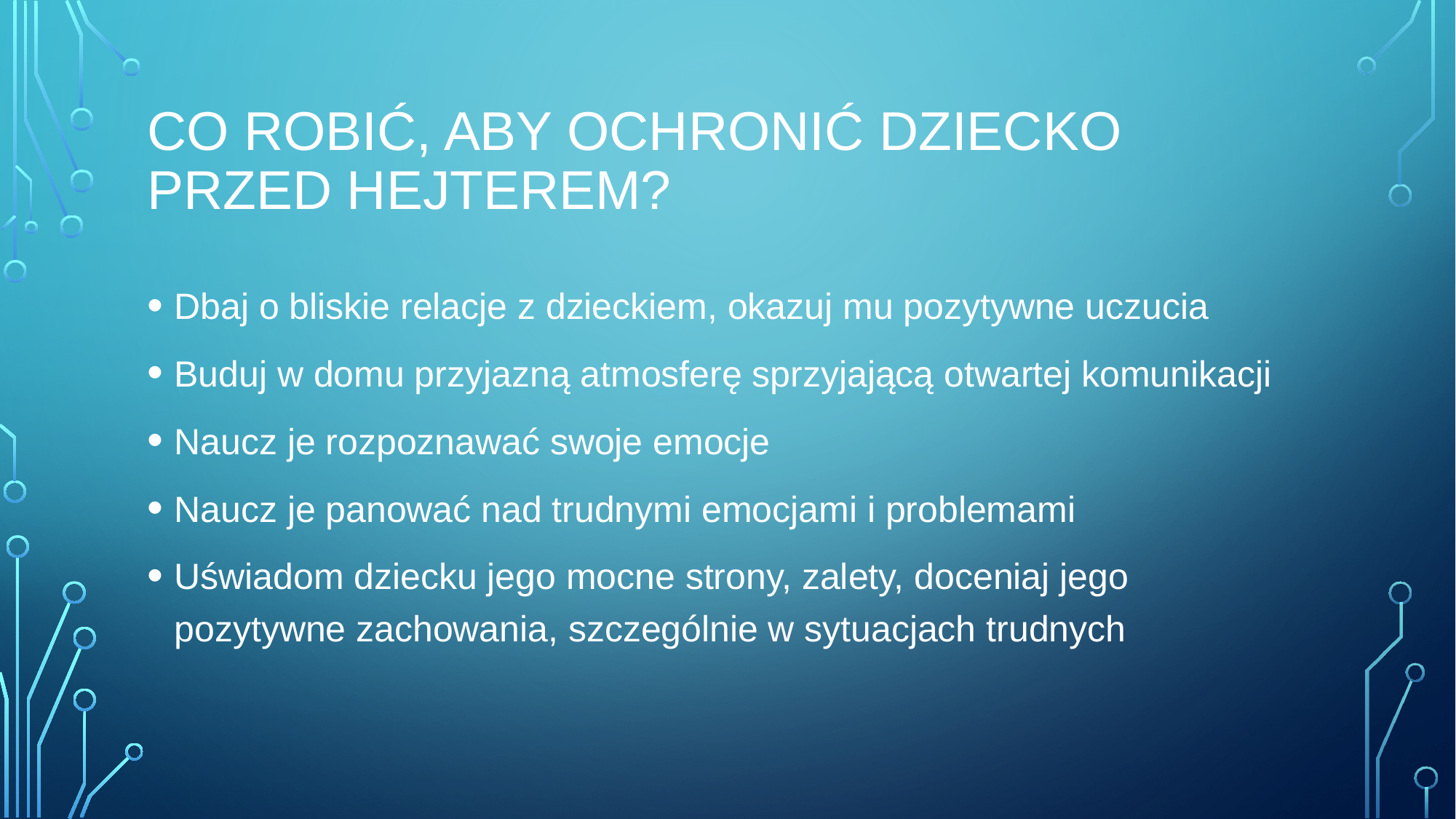

# Co robić, aby ochronić dziecko przed hejterem?
Dbaj o bliskie relacje z dzieckiem, okazuj mu pozytywne uczucia
Buduj w domu przyjazną atmosferę sprzyjającą otwartej komunikacji
Naucz je rozpoznawać swoje emocje
Naucz je panować nad trudnymi emocjami i problemami
Uświadom dziecku jego mocne strony, zalety, doceniaj jego pozytywne zachowania, szczególnie w sytuacjach trudnych